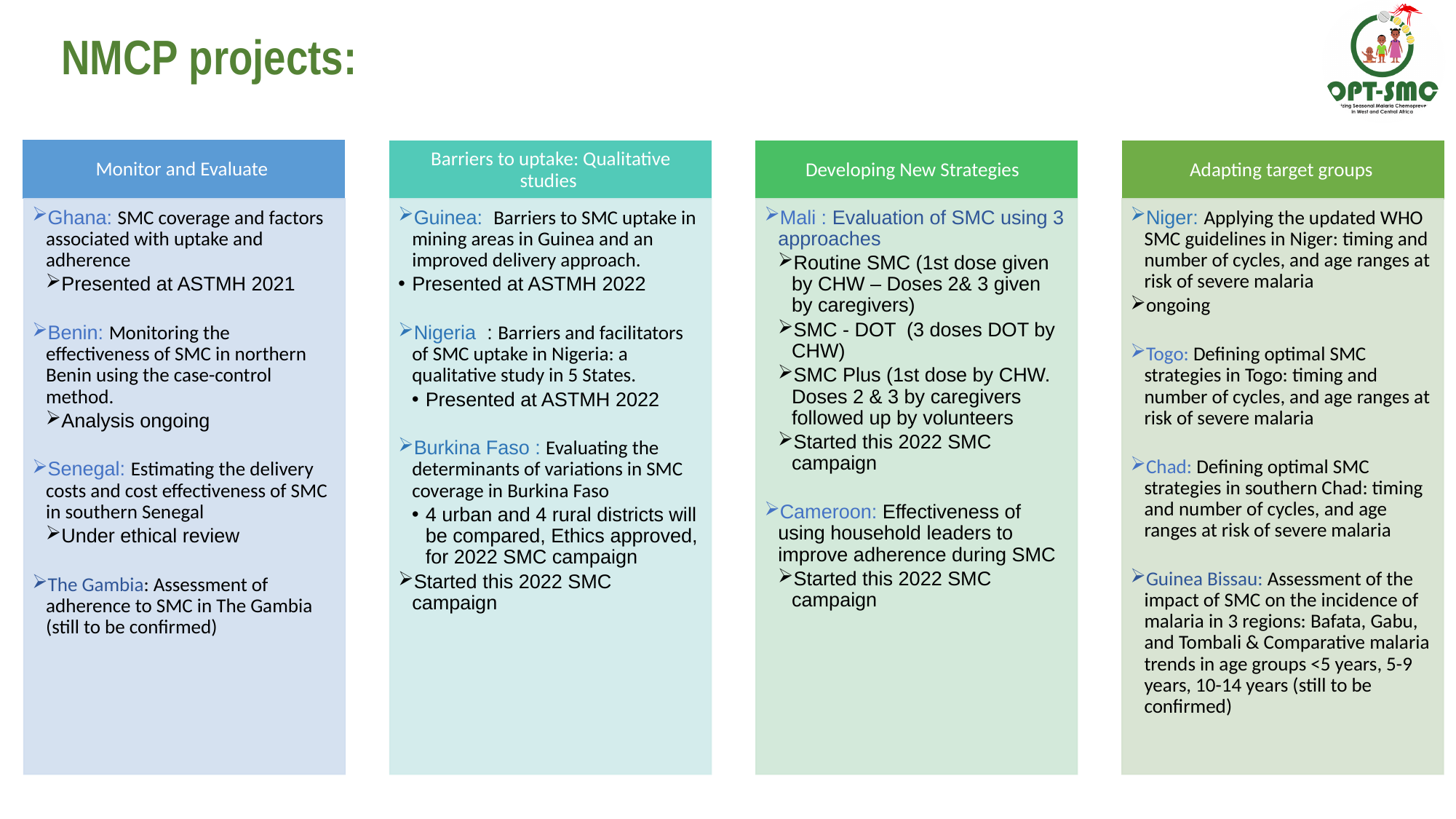

# NMCP projects:
Monitor and Evaluate
Ghana: SMC coverage and factors associated with uptake and adherence
Presented at ASTMH 2021

Benin: Monitoring the effectiveness of SMC in northern Benin using the case-control method.
Analysis ongoing

Senegal: Estimating the delivery costs and cost effectiveness of SMC in southern Senegal
Under ethical review

The Gambia: Assessment of adherence to SMC in The Gambia (still to be confirmed)
Barriers to uptake: Qualitative studies
Guinea:  Barriers to SMC uptake in mining areas in Guinea and an improved delivery approach.
Presented at ASTMH 2022

Nigeria  : Barriers and facilitators of SMC uptake in Nigeria: a qualitative study in 5 States.
Presented at ASTMH 2022

Burkina Faso : Evaluating the determinants of variations in SMC coverage in Burkina Faso
4 urban and 4 rural districts will be compared, Ethics approved, for 2022 SMC campaign
Started this 2022 SMC campaign
Developing New Strategies
Mali : Evaluation of SMC using 3 approaches
Routine SMC (1st dose given by CHW – Doses 2& 3 given by caregivers)
SMC - DOT  (3 doses DOT by CHW)
SMC Plus (1st dose by CHW. Doses 2 & 3 by caregivers followed up by volunteers
Started this 2022 SMC campaign

Cameroon: Effectiveness of using household leaders to improve adherence during SMC
Started this 2022 SMC campaign
Adapting target groups
Niger: Applying the updated WHO SMC guidelines in Niger: timing and number of cycles, and age ranges at risk of severe malaria
ongoing

Togo: Defining optimal SMC strategies in Togo: timing and number of cycles, and age ranges at risk of severe malaria

Chad: Defining optimal SMC strategies in southern Chad: timing and number of cycles, and age ranges at risk of severe malaria

Guinea Bissau: Assessment of the impact of SMC on the incidence of malaria in 3 regions: Bafata, Gabu, and Tombali & Comparative malaria trends in age groups <5 years, 5-9 years, 10-14 years (still to be confirmed)